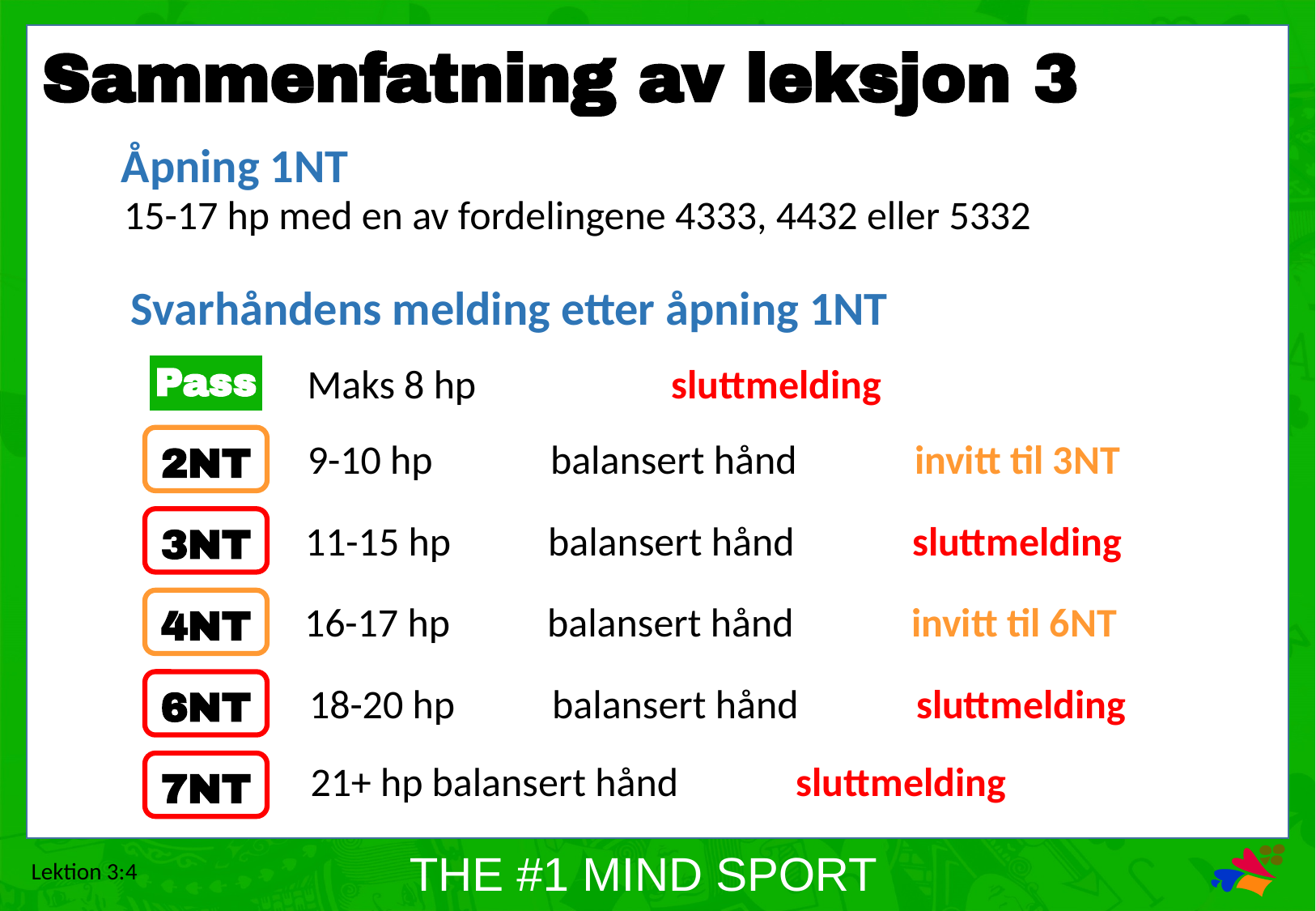

# Sammenfatning av leksjon 3
Åpning 1NT
15-17 hp med en av fordelingene 4333, 4432 eller 5332
Svarhåndens melding etter åpning 1NT
Maks 8 hp		sluttmelding
Pass
9-10 hp	balansert hånd	invitt til 3NT
2NT
11-15 hp	balansert hånd	sluttmelding
3NT
16-17 hp	balansert hånd	invitt til 6NT
4NT
18-20 hp	balansert hånd	sluttmelding
6NT
21+ hp	balansert hånd	sluttmelding
7NT